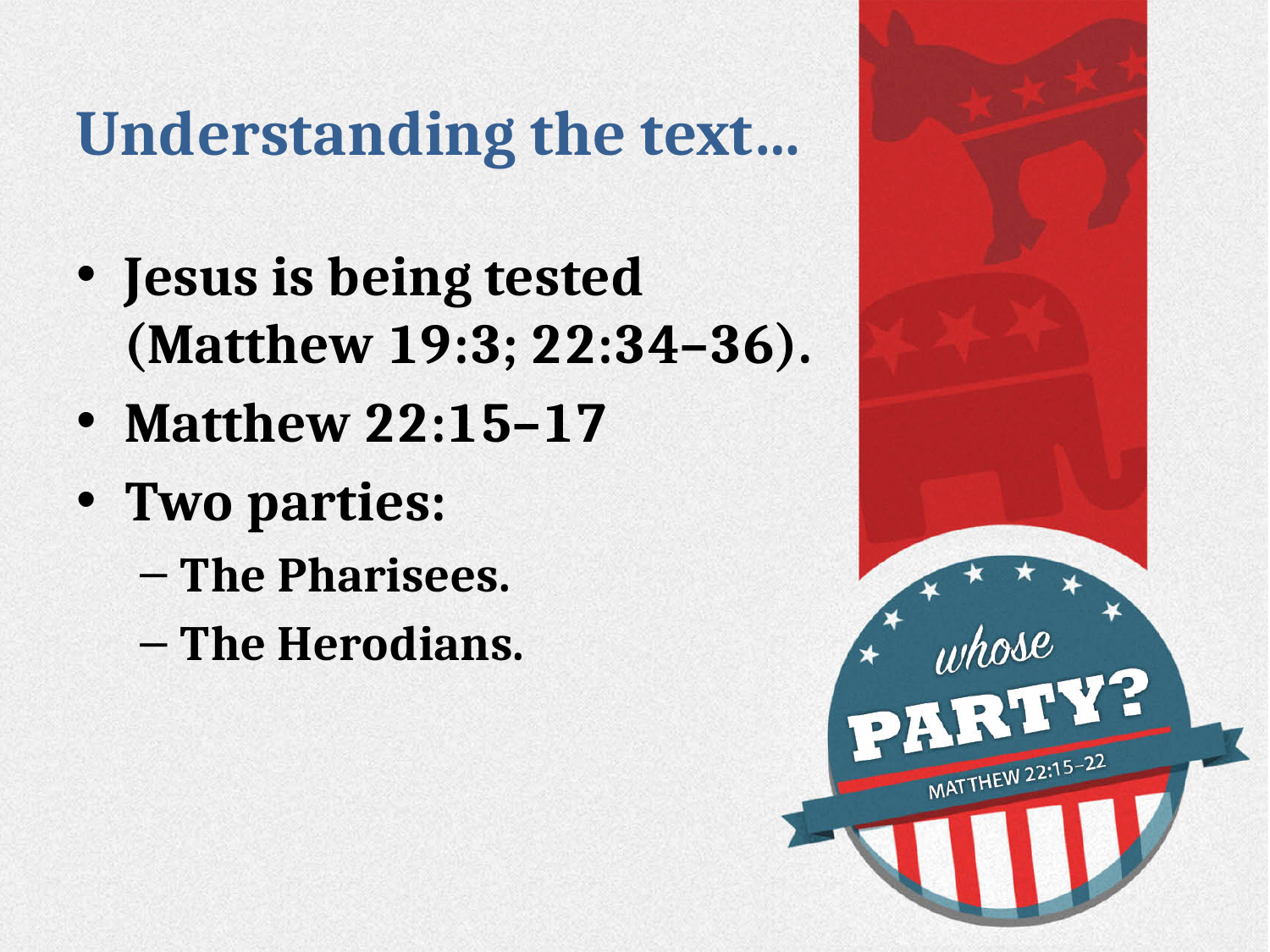

# Understanding the text…
Jesus is being tested (Matthew 19:3; 22:34–36).
Matthew 22:15–17
Two parties:
The Pharisees.
The Herodians.